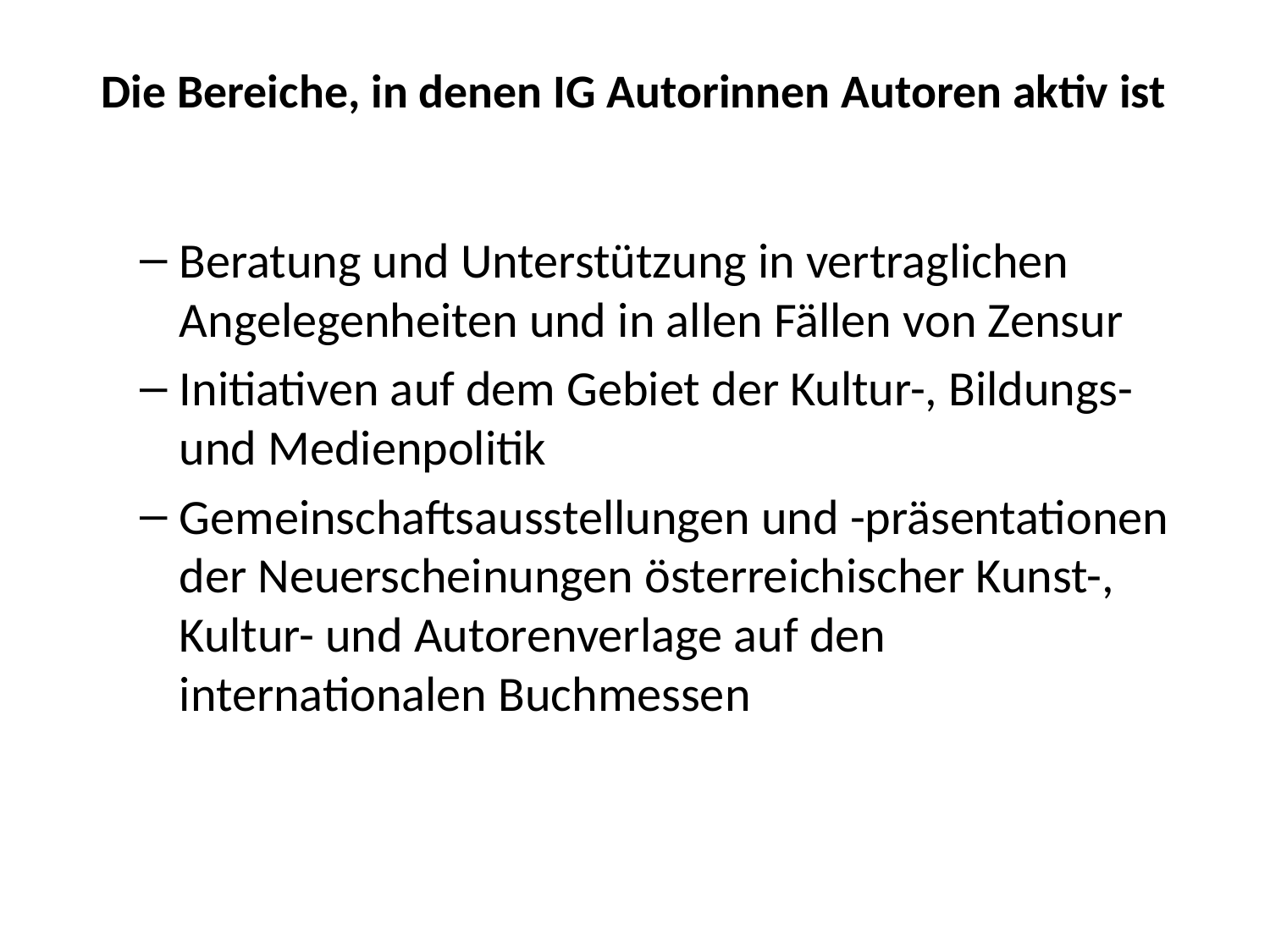

# Die Bereiche, in denen IG Autorinnen Autoren aktiv ist
Beratung und Unterstützung in vertraglichen Angelegenheiten und in allen Fällen von Zensur
Initiativen auf dem Gebiet der Kultur-, Bildungs- und Medienpolitik
Gemeinschaftsausstellungen und -präsentationen der Neuerscheinungen österreichischer Kunst-, Kultur- und Autorenverlage auf den internationalen Buchmessen